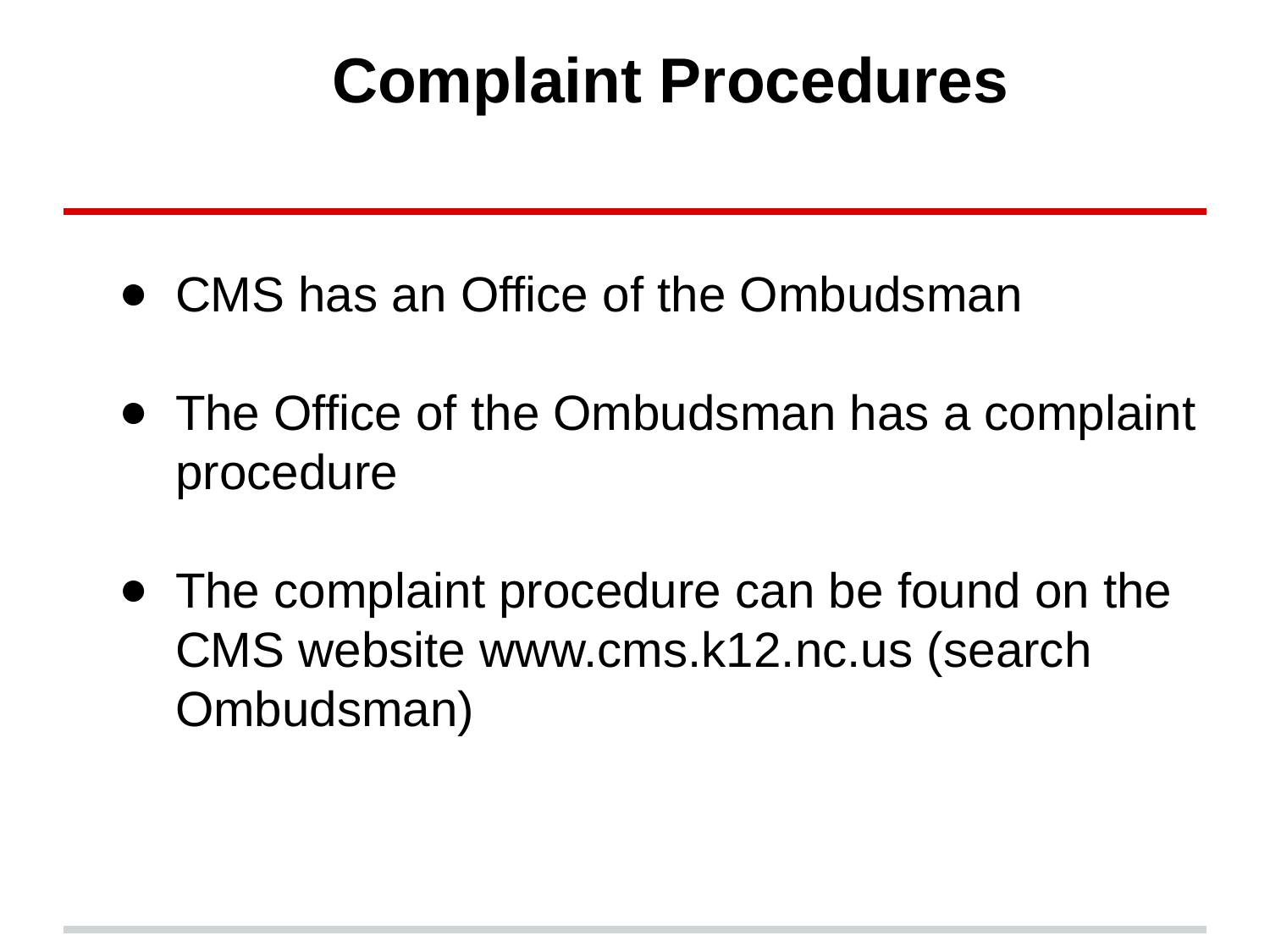

# Complaint Procedures

CMS has an Office of the Ombudsman

The Office of the Ombudsman has a complaint procedure

The complaint procedure can be found on the CMS website www.cms.k12.nc.us (search Ombudsman)